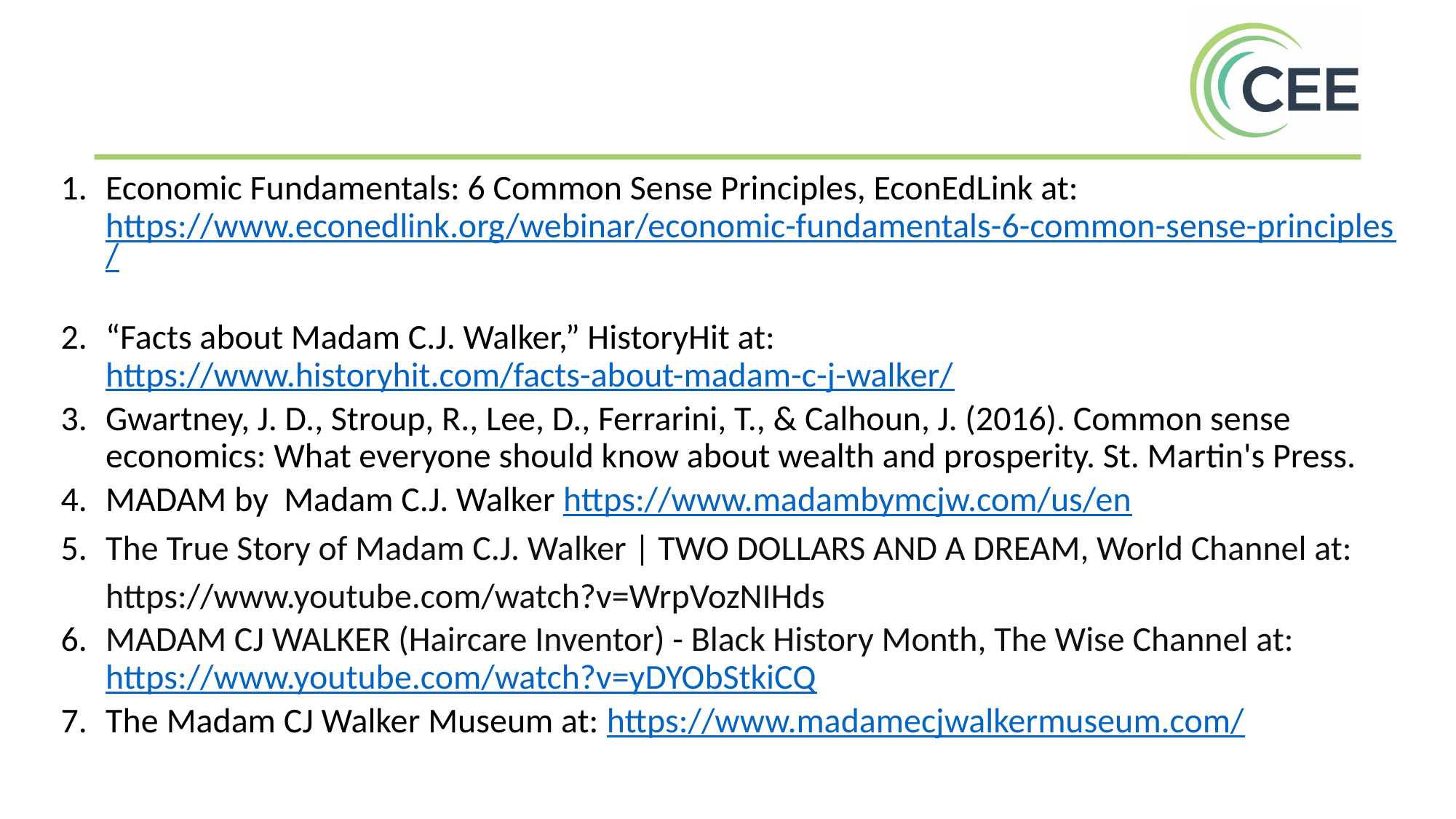

Economic Fundamentals: 6 Common Sense Principles, EconEdLink at: https://www.econedlink.org/webinar/economic-fundamentals-6-common-sense-principles/
“Facts about Madam C.J. Walker,” HistoryHit at: https://www.historyhit.com/facts-about-madam-c-j-walker/
Gwartney, J. D., Stroup, R., Lee, D., Ferrarini, T., & Calhoun, J. (2016). Common sense economics: What everyone should know about wealth and prosperity. St. Martin's Press.
MADAM by  Madam C.J. Walker https://www.madambymcjw.com/us/en
The True Story of Madam C.J. Walker | TWO DOLLARS AND A DREAM, World Channel at: https://www.youtube.com/watch?v=WrpVozNIHds
MADAM CJ WALKER (Haircare Inventor) - Black History Month, The Wise Channel at: https://www.youtube.com/watch?v=yDYObStkiCQ
The Madam CJ Walker Museum at: https://www.madamecjwalkermuseum.com/